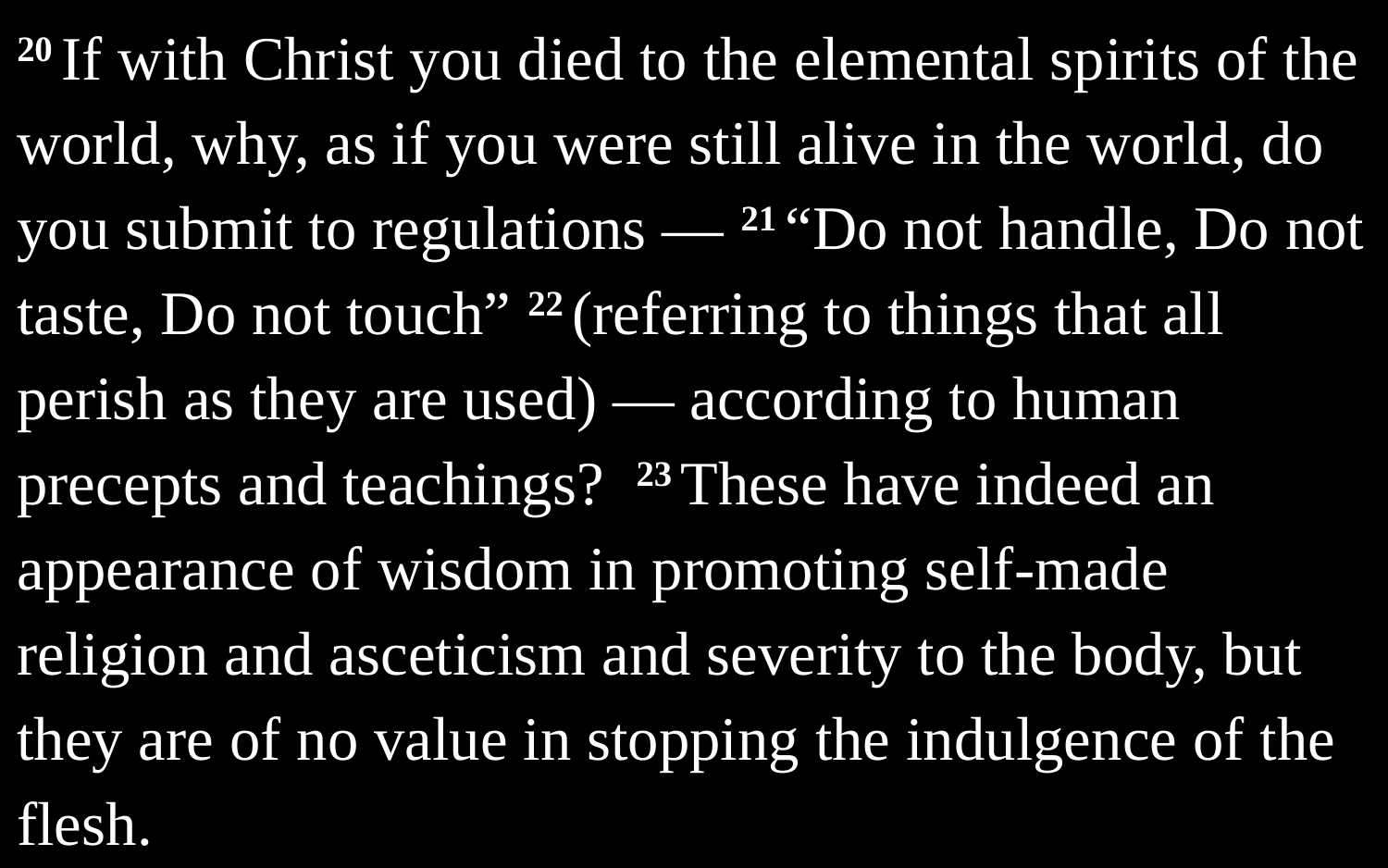

20 If with Christ you died to the elemental spirits of the world, why, as if you were still alive in the world, do you submit to regulations — 21 “Do not handle, Do not taste, Do not touch” 22 (referring to things that all perish as they are used) — according to human precepts and teachings?  23 These have indeed an appearance of wisdom in promoting self-made religion and asceticism and severity to the body, but they are of no value in stopping the indulgence of the flesh.